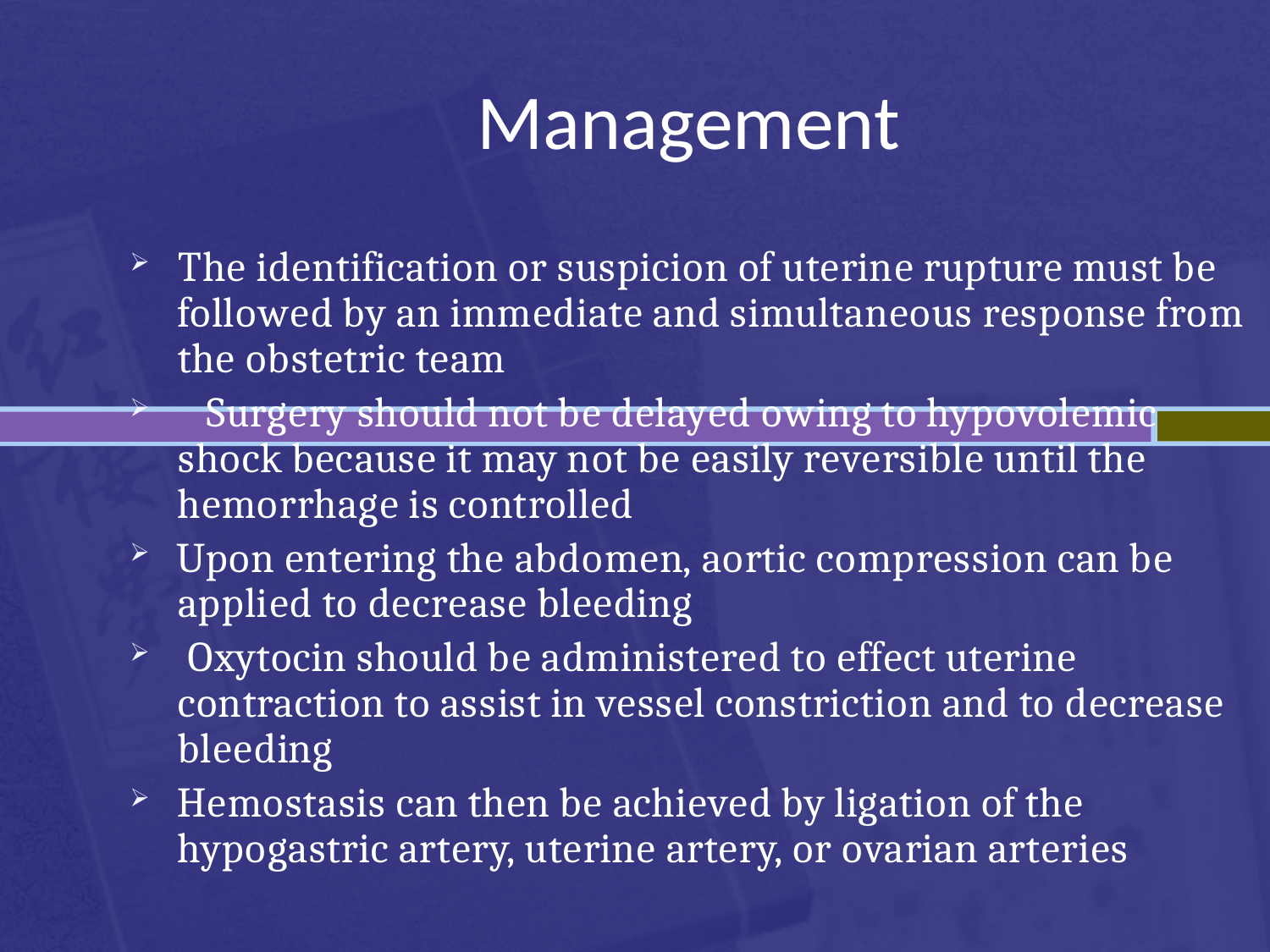

Management
The identification or suspicion of uterine rupture must be followed by an immediate and simultaneous response from the obstetric team
   Surgery should not be delayed owing to hypovolemic shock because it may not be easily reversible until the hemorrhage is controlled
Upon entering the abdomen, aortic compression can be applied to decrease bleeding
 Oxytocin should be administered to effect uterine contraction to assist in vessel constriction and to decrease bleeding
Hemostasis can then be achieved by ligation of the hypogastric artery, uterine artery, or ovarian arteries